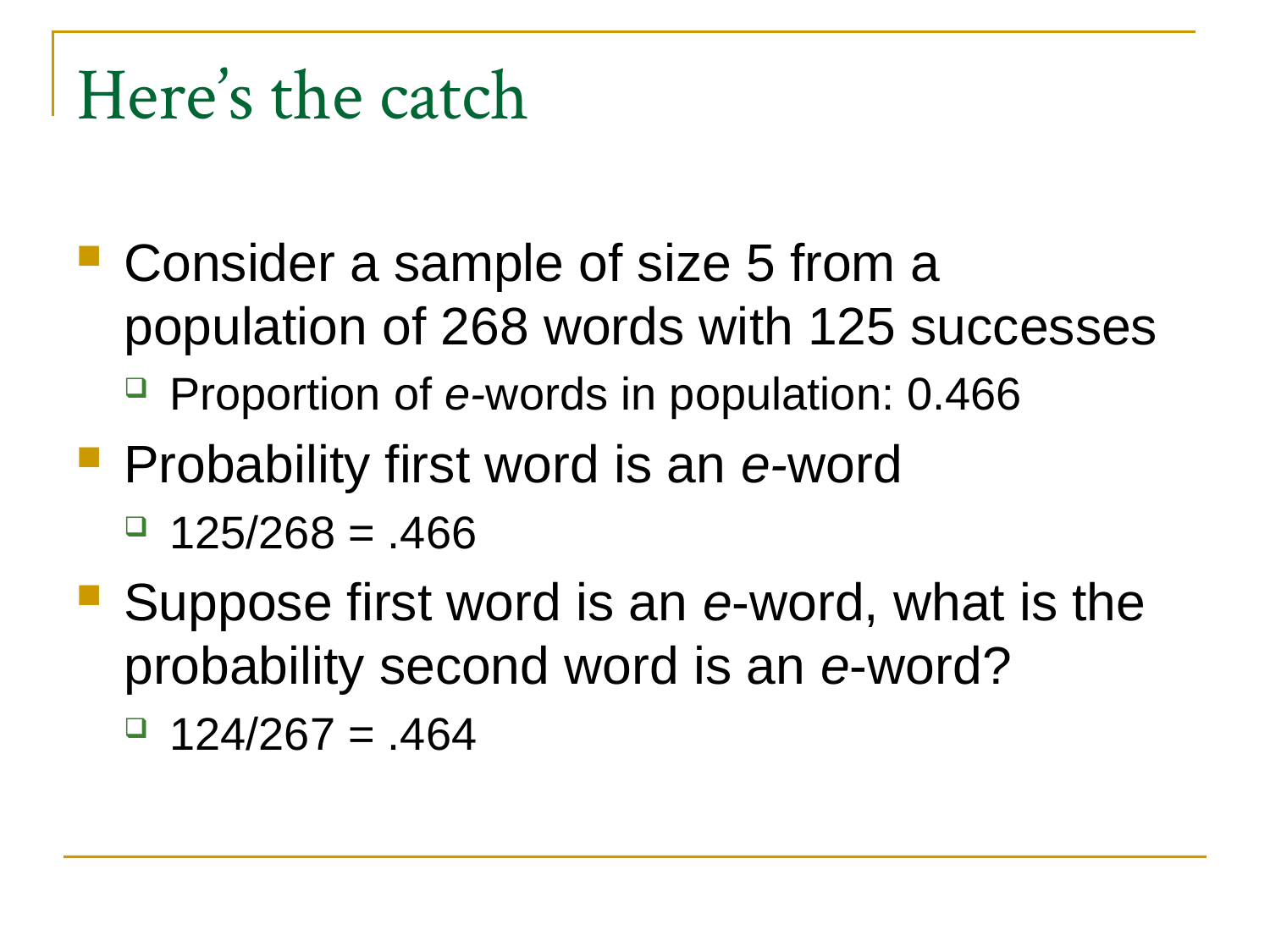

# Here’s the catch
Consider a sample of size 5 from a population of 268 words with 125 successes
Proportion of e-words in population: 0.466
Probability first word is an e-word
125/268 = .466
Suppose first word is an e-word, what is the probability second word is an e-word?
124/267 = .464